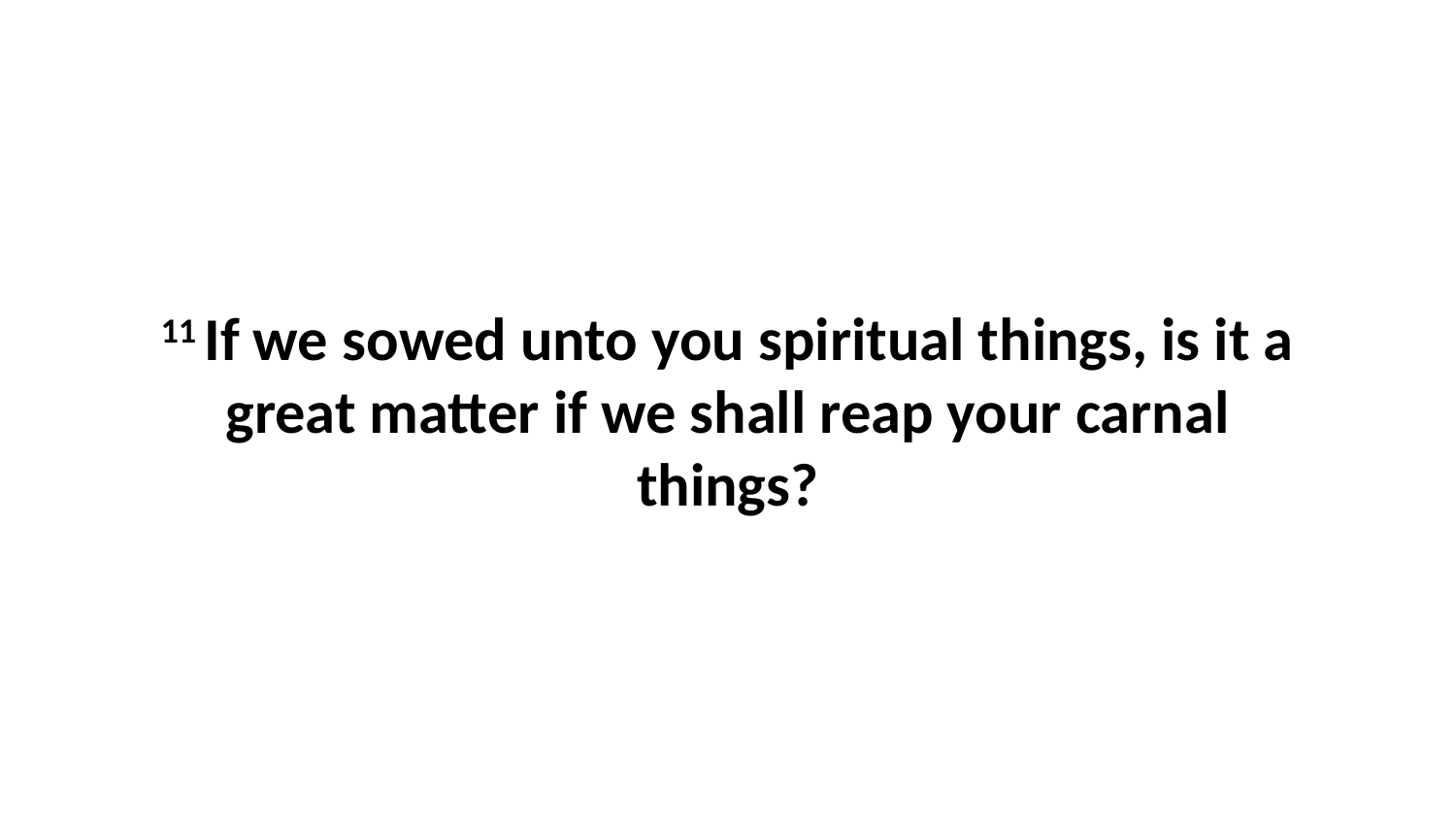

11 If we sowed unto you spiritual things, is it a great matter if we shall reap your carnal things?